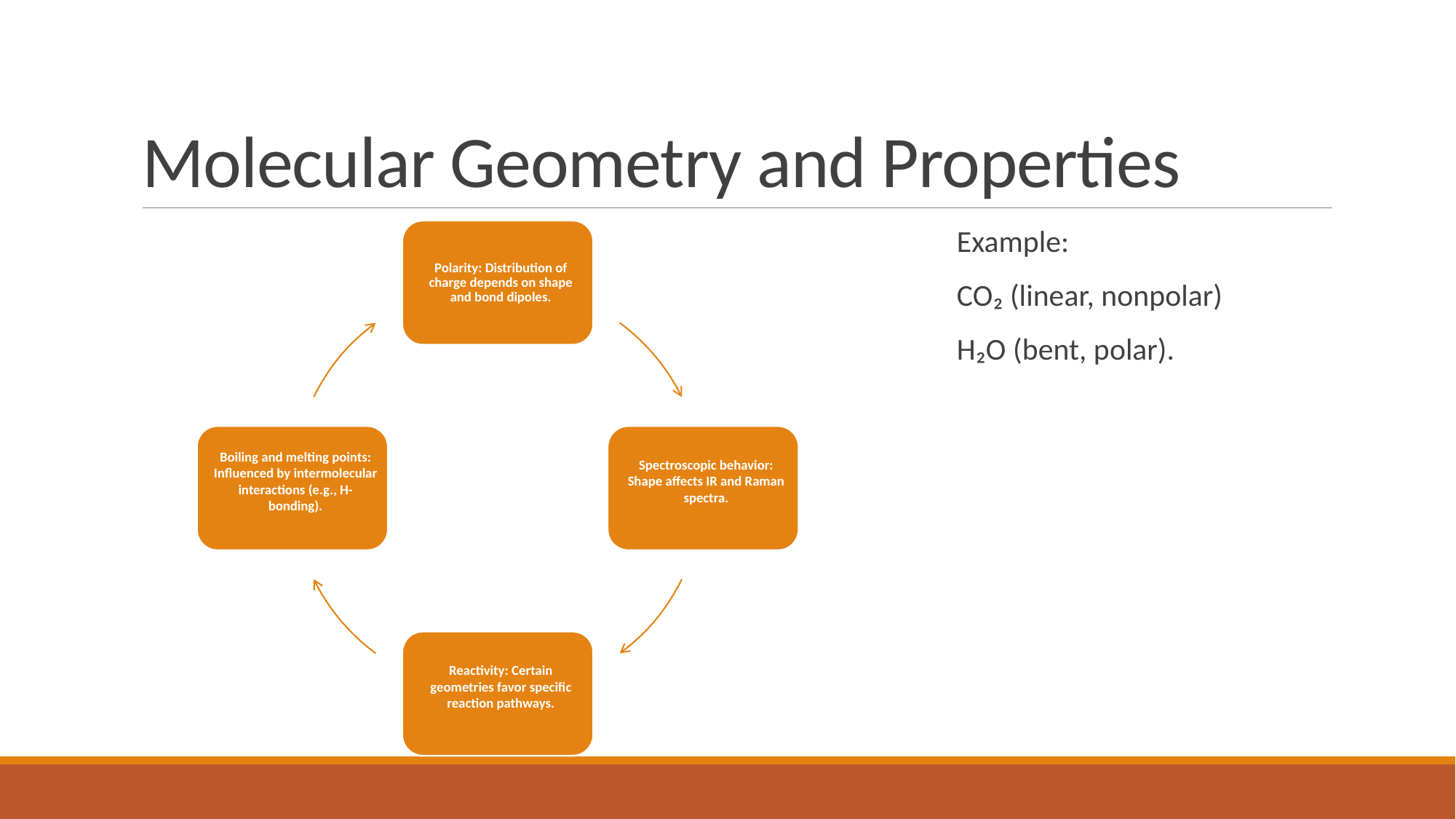

# Molecular Geometry and Properties
Polarity: Distribution of charge depends on shape and bond dipoles.
Spectroscopic behavior: Shape affects IR and Raman spectra.

Reactivity: Certain geometries favor specific reaction pathways.

Boiling and melting points: Influenced by intermolecular interactions (e.g., H-bonding).

Example:
CO₂ (linear, nonpolar)
H₂O (bent, polar).